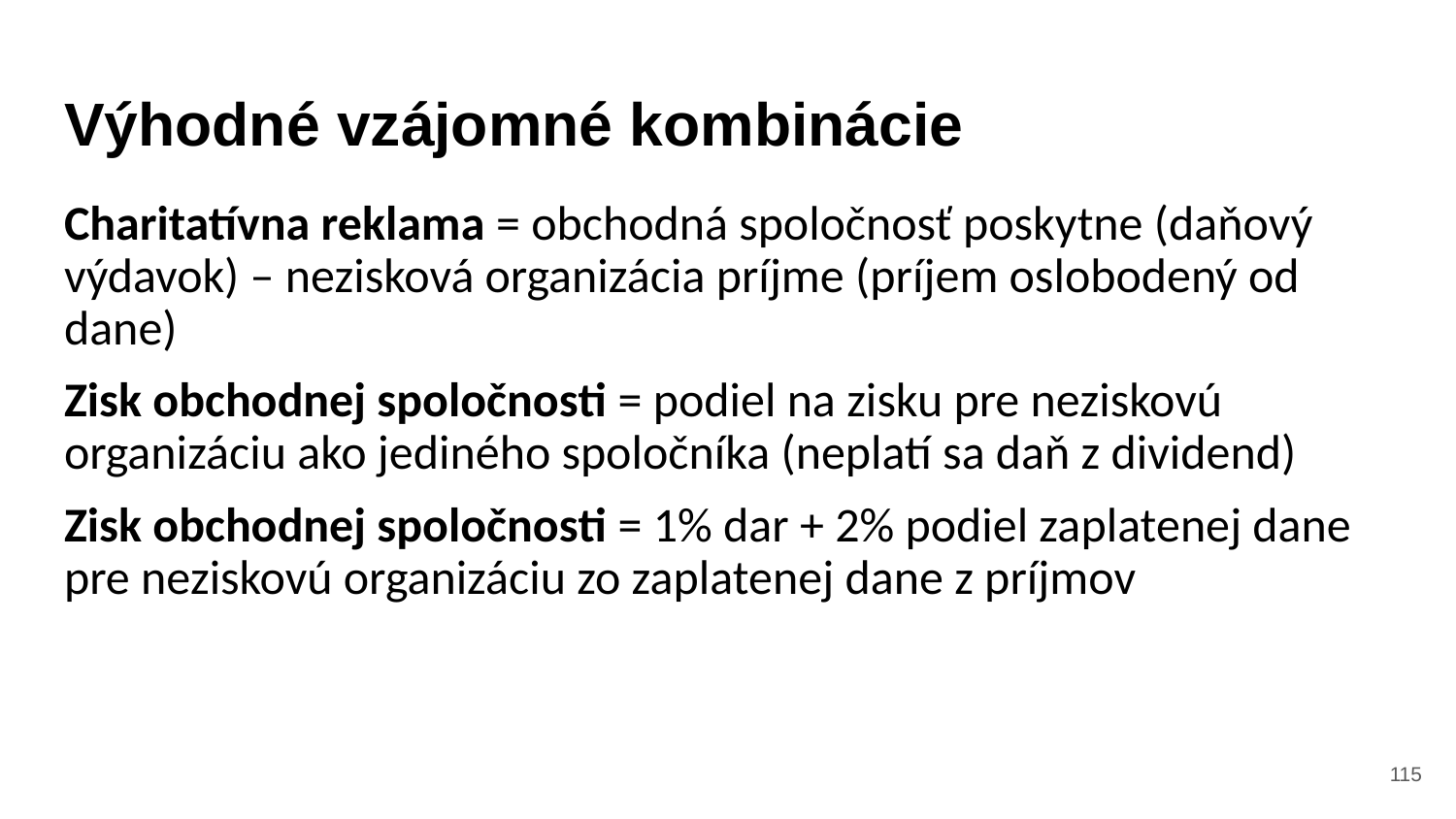

# Výhodné vzájomné kombinácie
Charitatívna reklama = obchodná spoločnosť poskytne (daňový výdavok) – nezisková organizácia príjme (príjem oslobodený od dane)
Zisk obchodnej spoločnosti = podiel na zisku pre neziskovú organizáciu ako jediného spoločníka (neplatí sa daň z dividend)
Zisk obchodnej spoločnosti = 1% dar + 2% podiel zaplatenej dane pre neziskovú organizáciu zo zaplatenej dane z príjmov

115